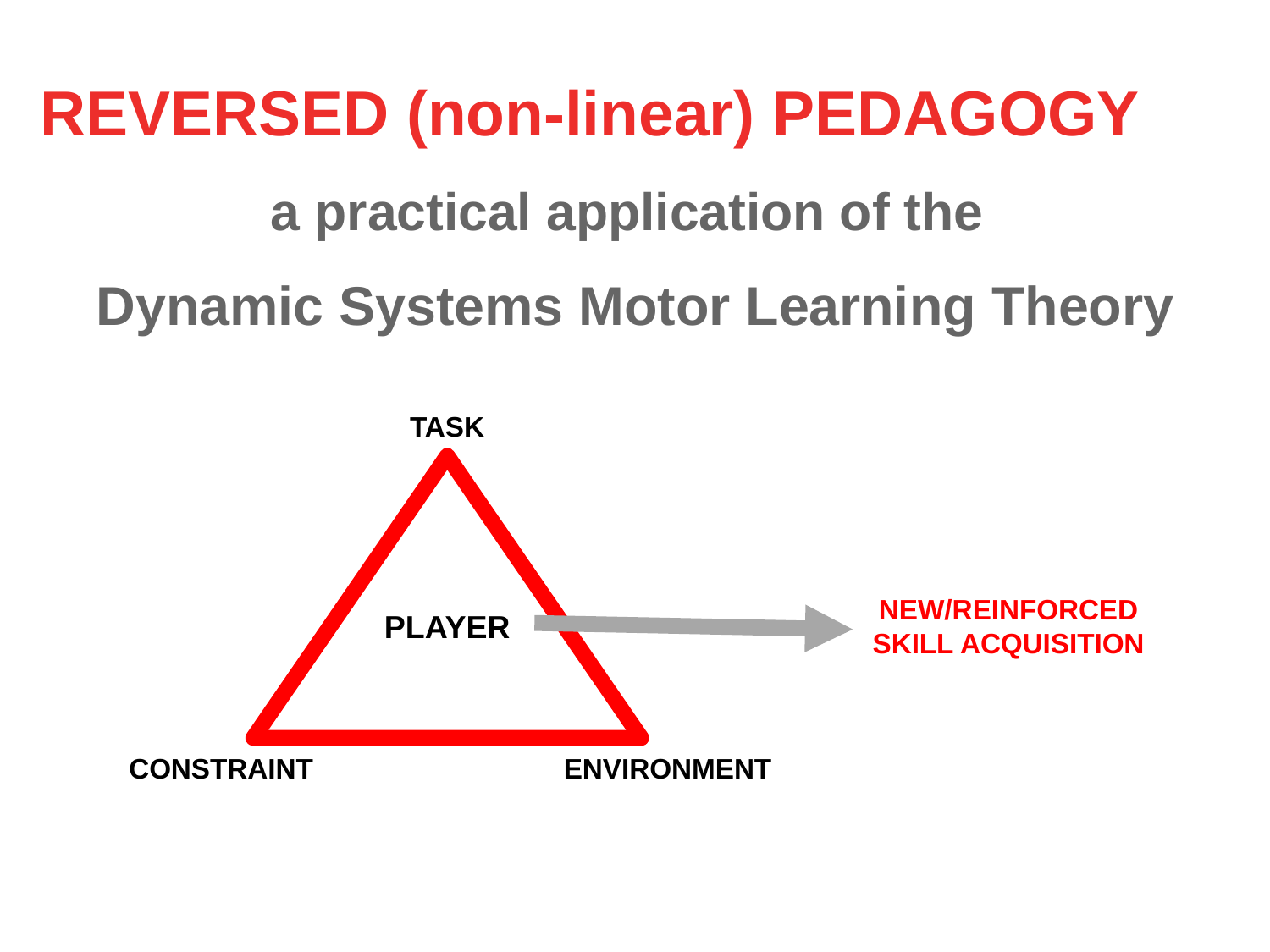

REVERSED (non-linear) PEDAGOGY

a practical application of the

Dynamic Systems Motor Learning Theory
TASK

PLAYER
CONSTRAINT
ENVIRONMENT
NEW/REINFORCED SKILL ACQUISITION